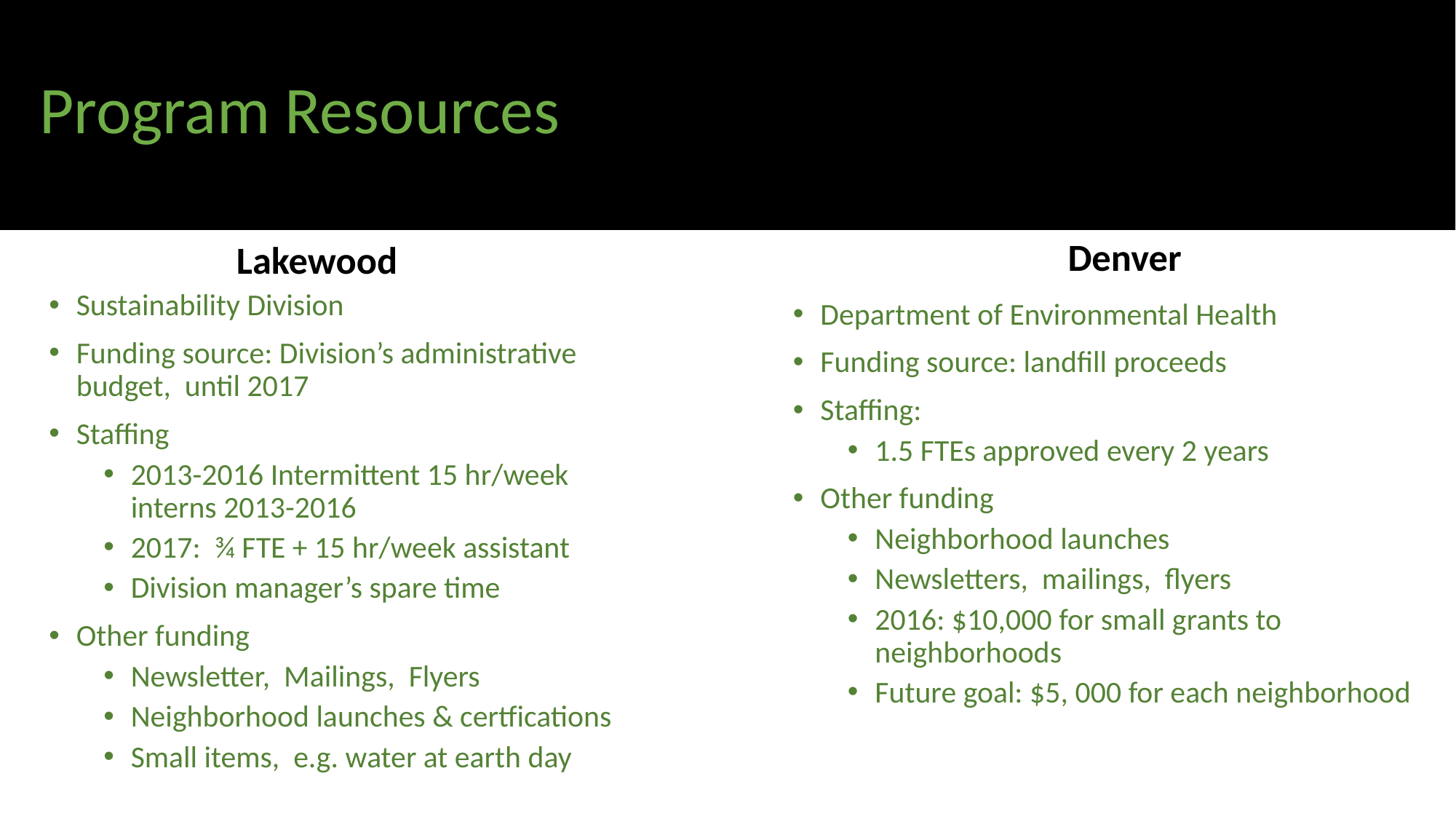

# Program Resources
Denver
Lakewood
Sustainability Division
Funding source: Division’s administrative budget,  until 2017
Staffing
2013-2016 Intermittent 15 hr/week interns 2013-2016
2017:  ¾ FTE + 15 hr/week assistant
Division manager’s spare time
Other funding
Newsletter,  Mailings,  Flyers
Neighborhood launches & certfications
Small items,  e.g. water at earth day
Department of Environmental Health
Funding source: landfill proceeds
Staffing:
1.5 FTEs approved every 2 years
Other funding
Neighborhood launches
Newsletters,  mailings,  flyers
2016: $10,000 for small grants to neighborhoods
Future goal: $5, 000 for each neighborhood